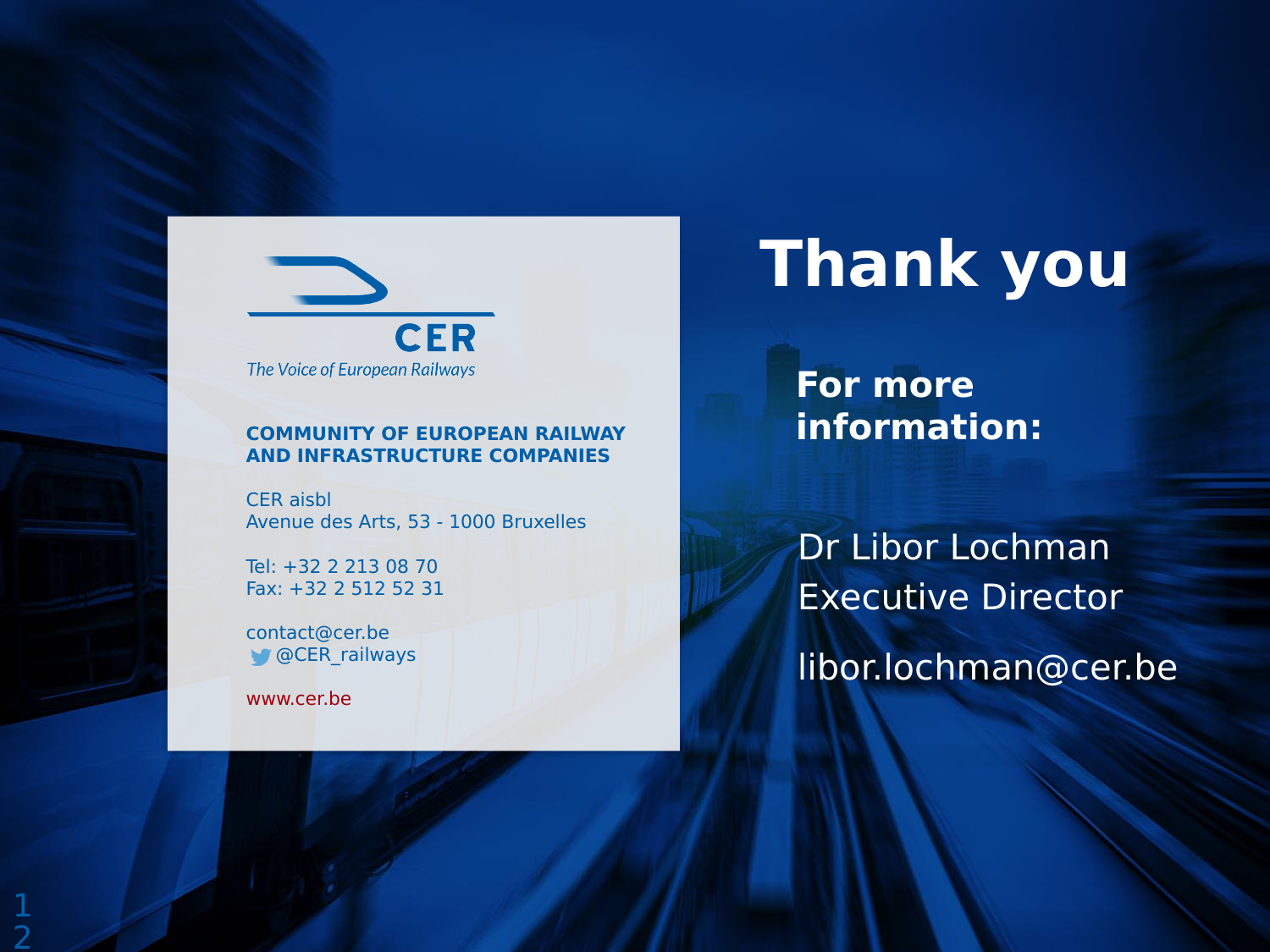

Thank you
Dr Libor Lochman
Executive Director
libor.lochman@cer.be
12